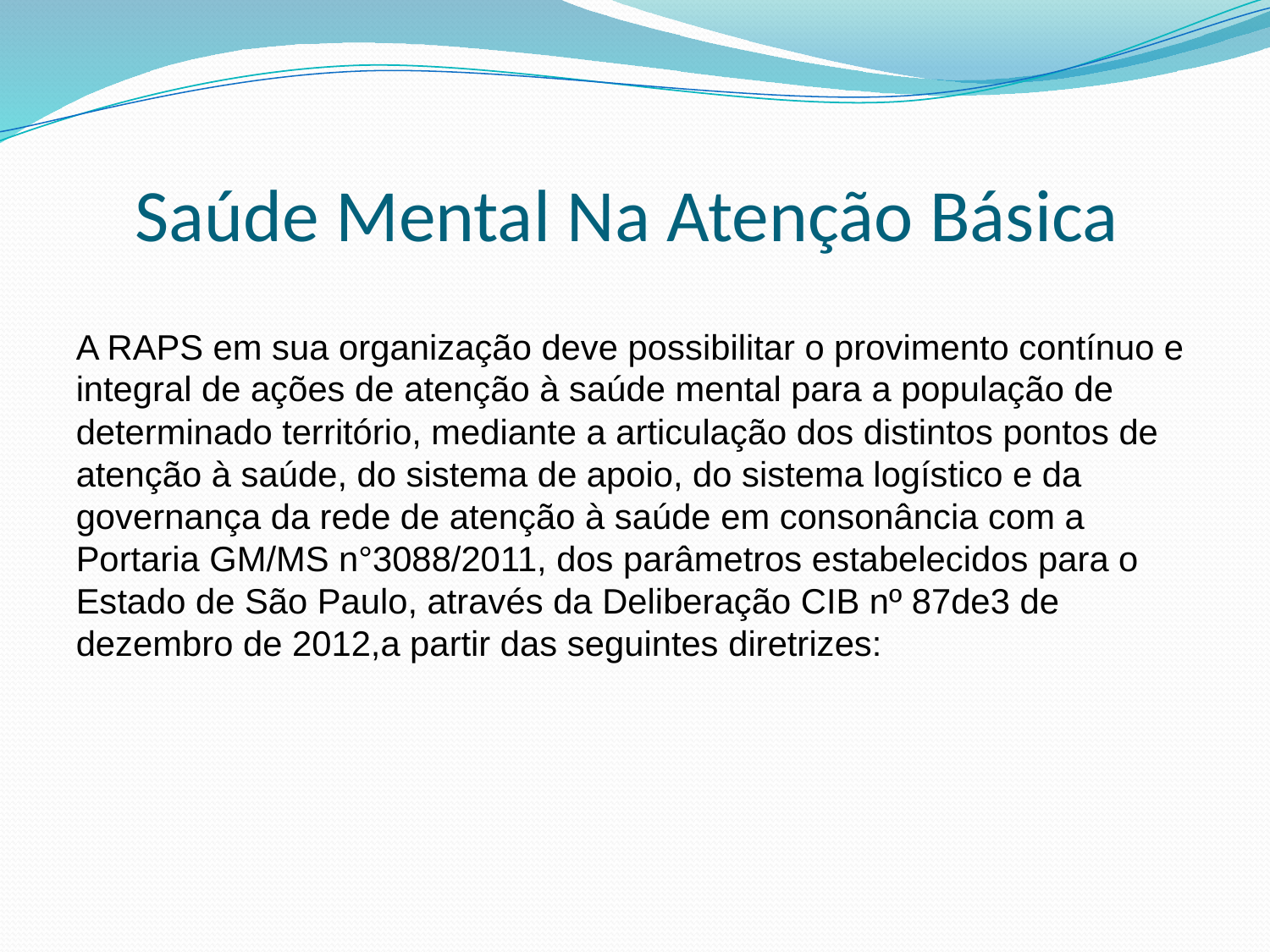

# Saúde Mental Na Atenção Básica

A RAPS em sua organização deve possibilitar o provimento contínuo e integral de ações de atenção à saúde mental para a população de determinado território, mediante a articulação dos distintos pontos de atenção à saúde, do sistema de apoio, do sistema logístico e da governança da rede de atenção à saúde em consonância com a Portaria GM/MS n°3088/2011, dos parâmetros estabelecidos para o Estado de São Paulo, através da Deliberação CIB nº 87de3 de dezembro de 2012,a partir das seguintes diretrizes: